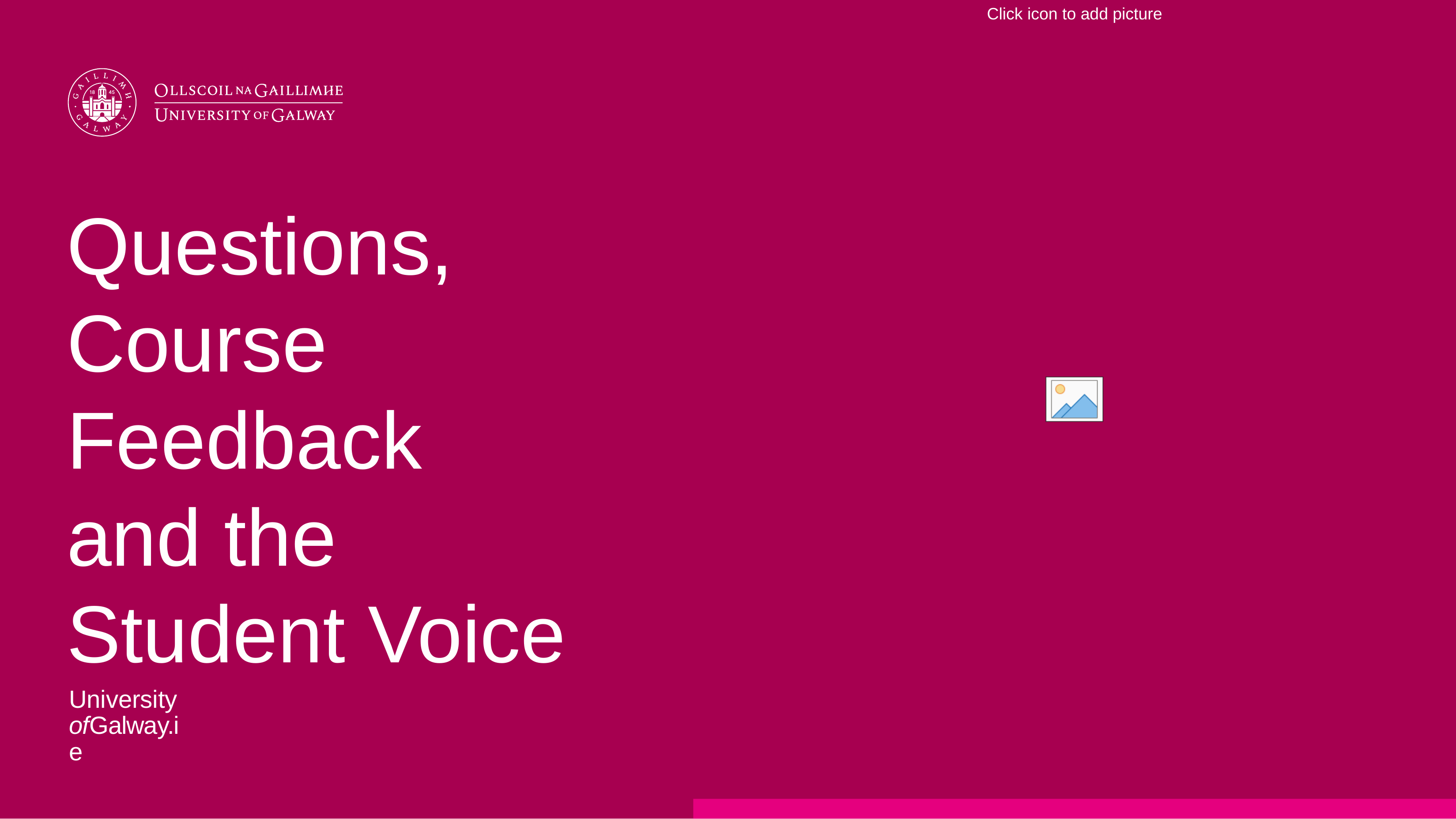

# Questions, Course Feedback and the Student Voice